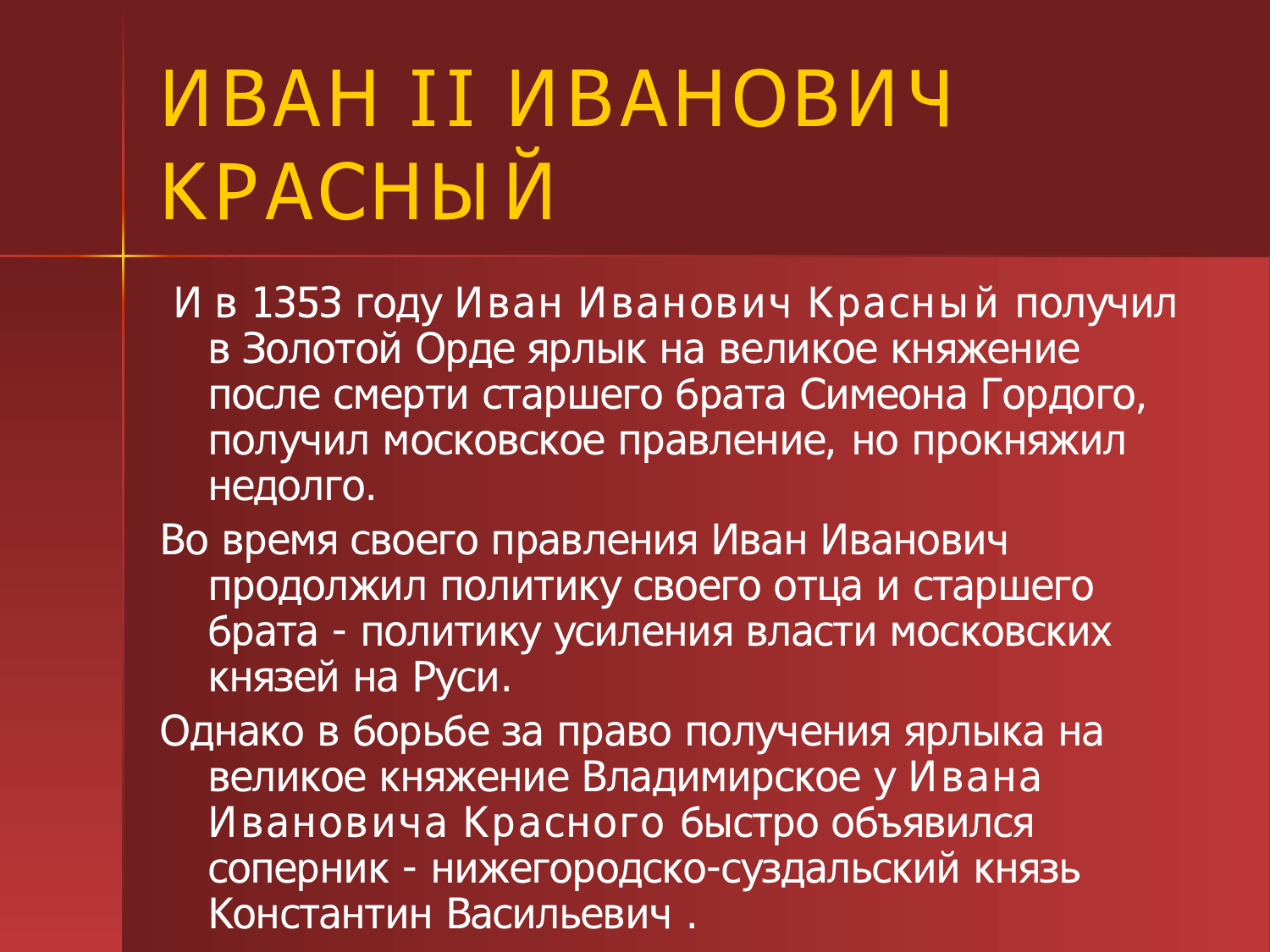

# ИВАН II ИВАНОВИЧ КРАСНЫЙ
 И в 1353 году Иван Иванович Красный получил в Золотой Орде ярлык на великое княжение после смерти старшего брата Симеона Гордого, получил московское правление, но прокняжил недолго.
Во время своего правления Иван Иванович продолжил политику своего отца и старшего брата - политику усиления власти московских князей на Руси.
Однако в борьбе за право получения ярлыка на великое княжение Владимирское у Ивана Ивановича Красного быстро объявился соперник - нижегородско-суздальский князь Константин Васильевич .